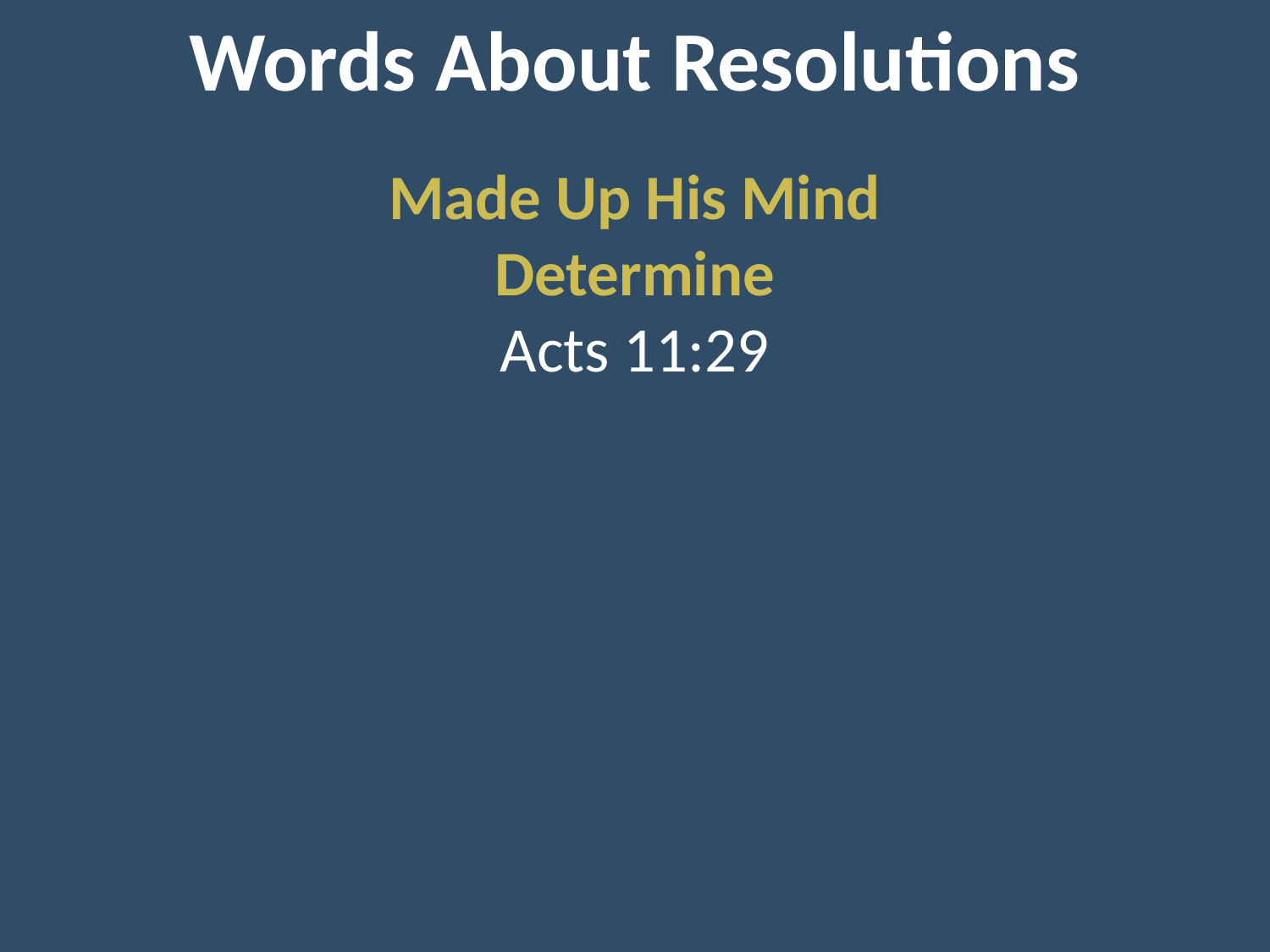

Words About Resolutions

Made Up His Mind
Determine
Acts 11:29